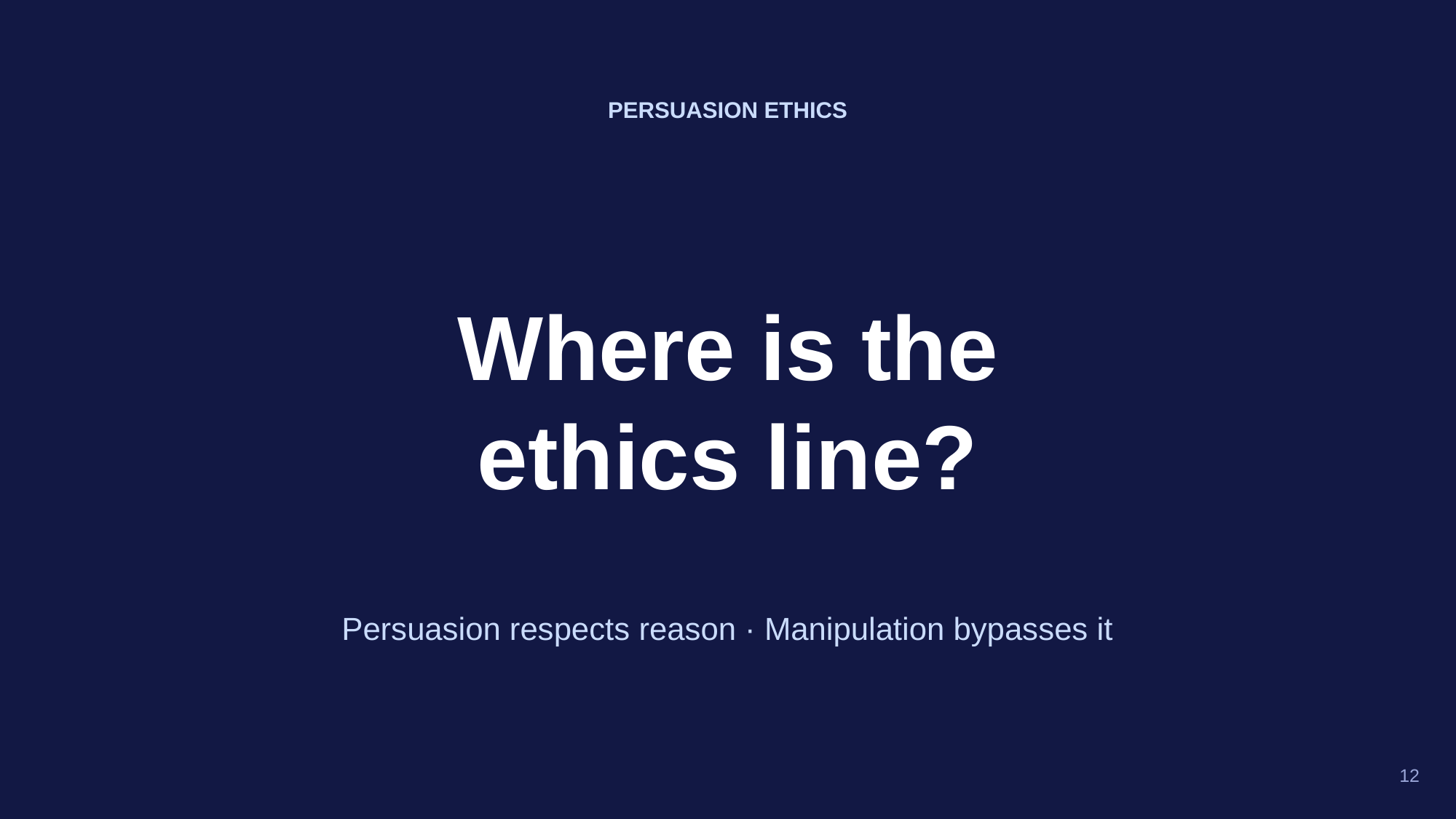

PERSUASION ETHICS
Where is the
ethics line?
Persuasion respects reason · Manipulation bypasses it
12